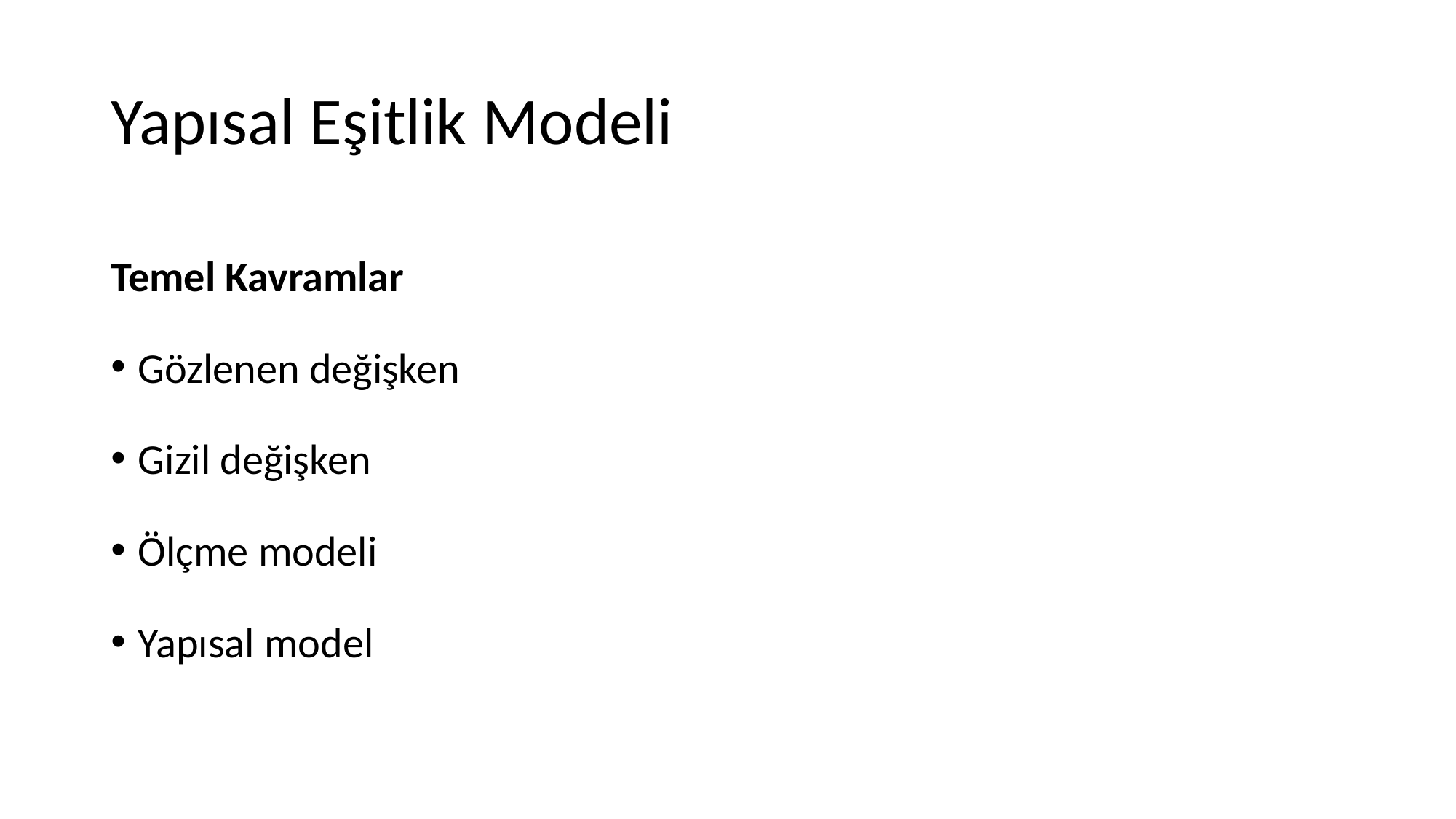

# Yapısal Eşitlik Modeli
Temel Kavramlar
Gözlenen değişken
Gizil değişken
Ölçme modeli
Yapısal model